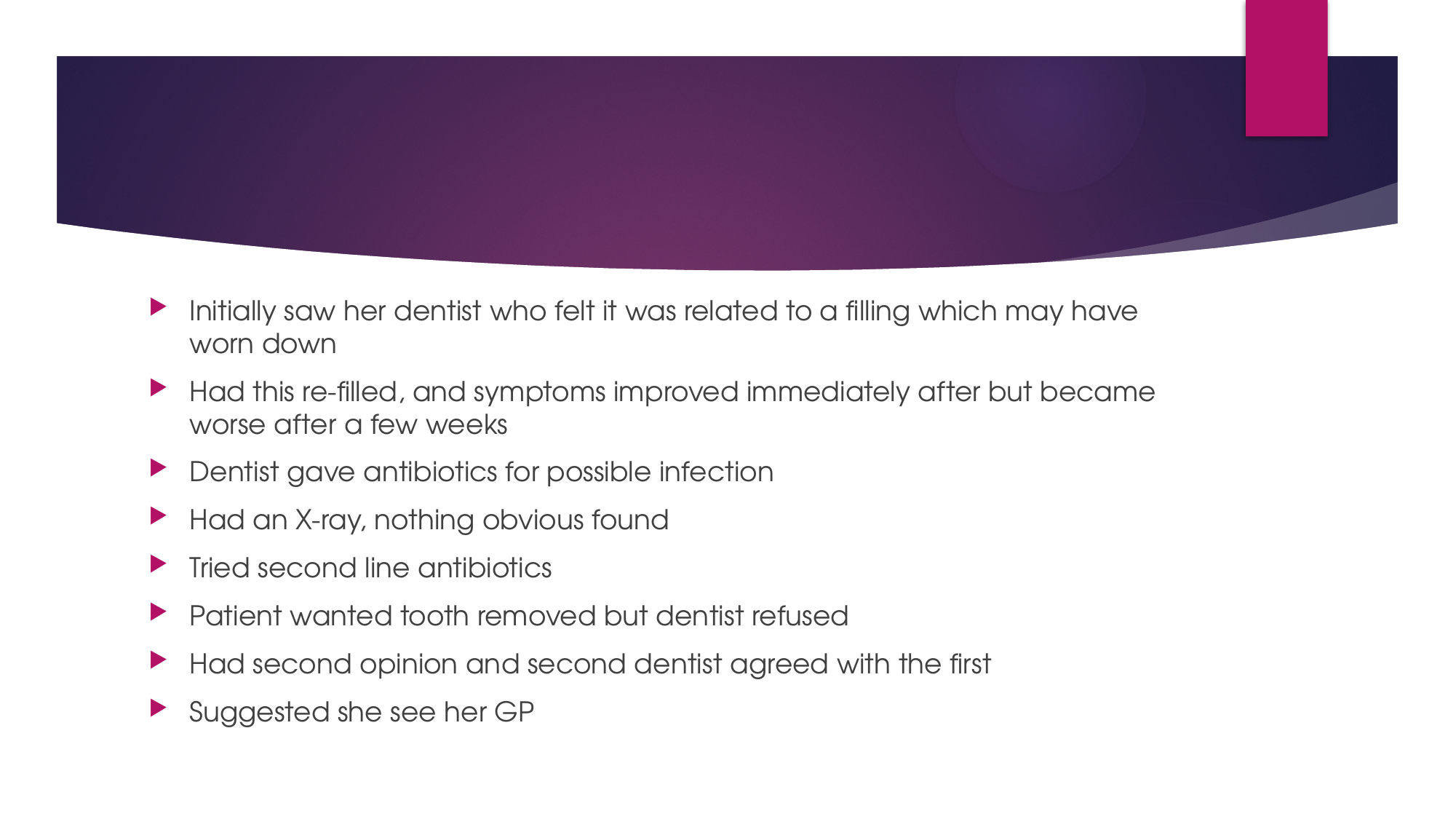

#
Initially saw her dentist who felt it was related to a filling which may have worn down
Had this re-filled, and symptoms improved immediately after but became worse after a few weeks
Dentist gave antibiotics for possible infection
Had an X-ray, nothing obvious found
Tried second line antibiotics
Patient wanted tooth removed but dentist refused
Had second opinion and second dentist agreed with the first
Suggested she see her GP